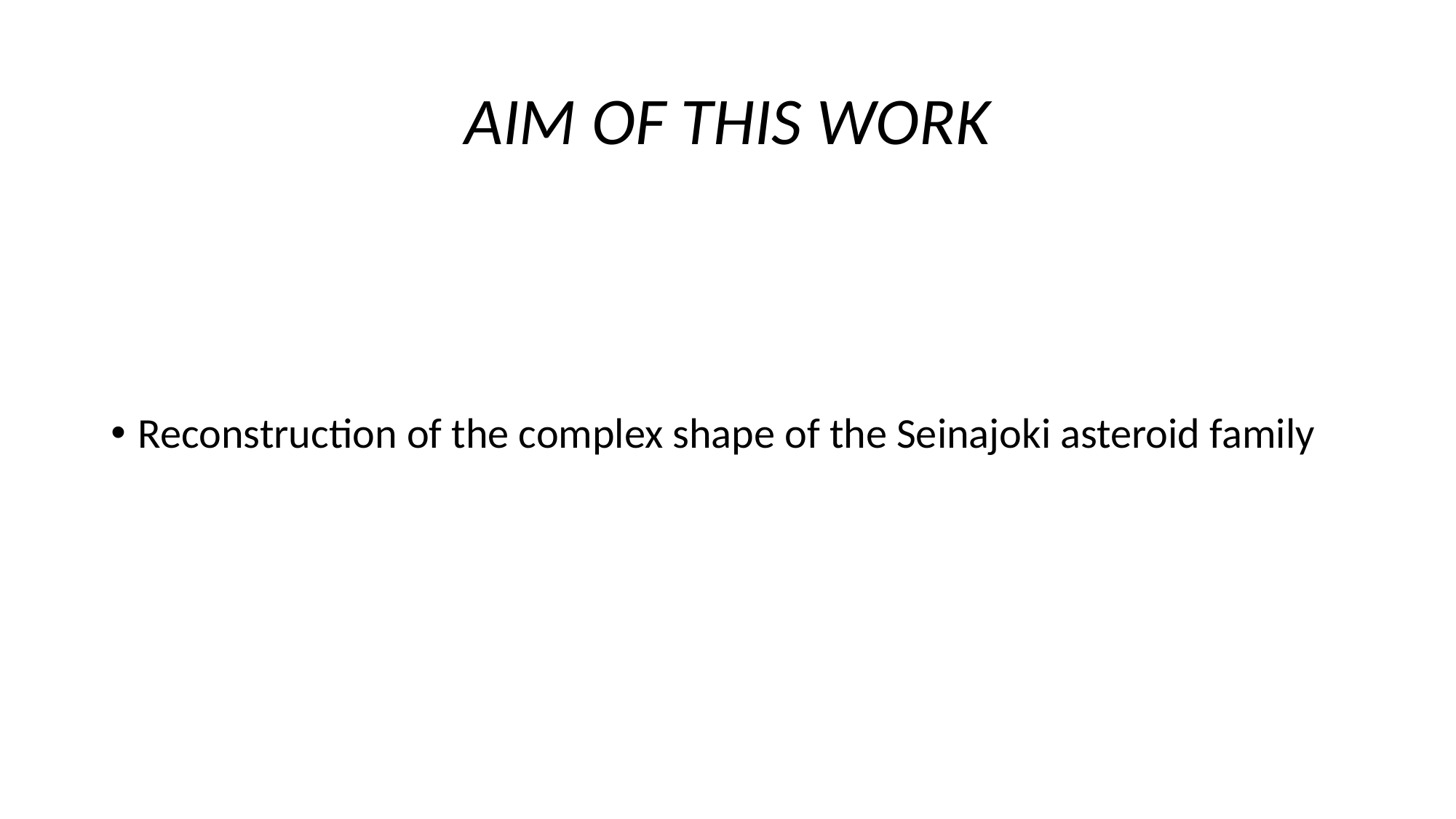

# AIM OF THIS WORK

Reconstruction of the complex shape of the Seinajoki asteroid family